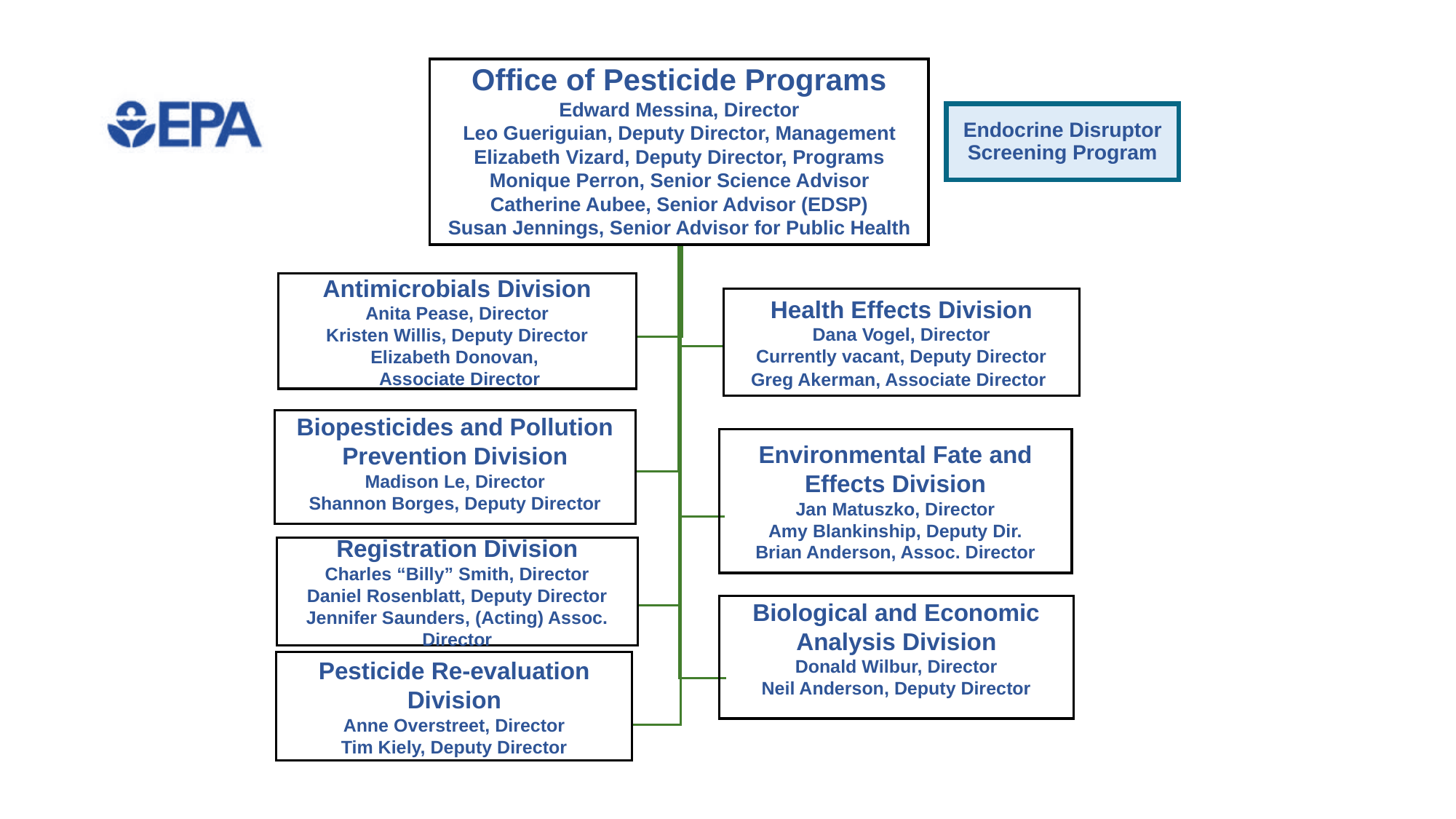

Endocrine Disruptor Screening Program
Office of Pesticide Programs
Edward Messina, Director
Leo Gueriguian, Deputy Director, Management
Elizabeth Vizard, Deputy Director, Programs
Monique Perron, Senior Science Advisor
Catherine Aubee, Senior Advisor (EDSP)
Susan Jennings, Senior Advisor for Public Health
Antimicrobials Division
Anita Pease, Director
Kristen Willis, Deputy Director
Elizabeth Donovan,
 Associate Director
Health Effects Division
Dana Vogel, Director
Currently vacant, Deputy Director
Greg Akerman, Associate Director
Biological and Economic Analysis Division
Donald Wilbur, Director
Neil Anderson, Deputy Director

Pesticide Re-evaluation Division
Anne Overstreet, Director
Tim Kiely, Deputy Director
Biopesticides and Pollution Prevention Division
Madison Le, Director
Shannon Borges, Deputy Director
Registration Division
Charles “Billy” Smith, Director
Daniel Rosenblatt, Deputy Director
Jennifer Saunders, (Acting) Assoc. Director
Environmental Fate and Effects Division
Jan Matuszko, Director
Amy Blankinship, Deputy Dir.
Brian Anderson, Assoc. Director